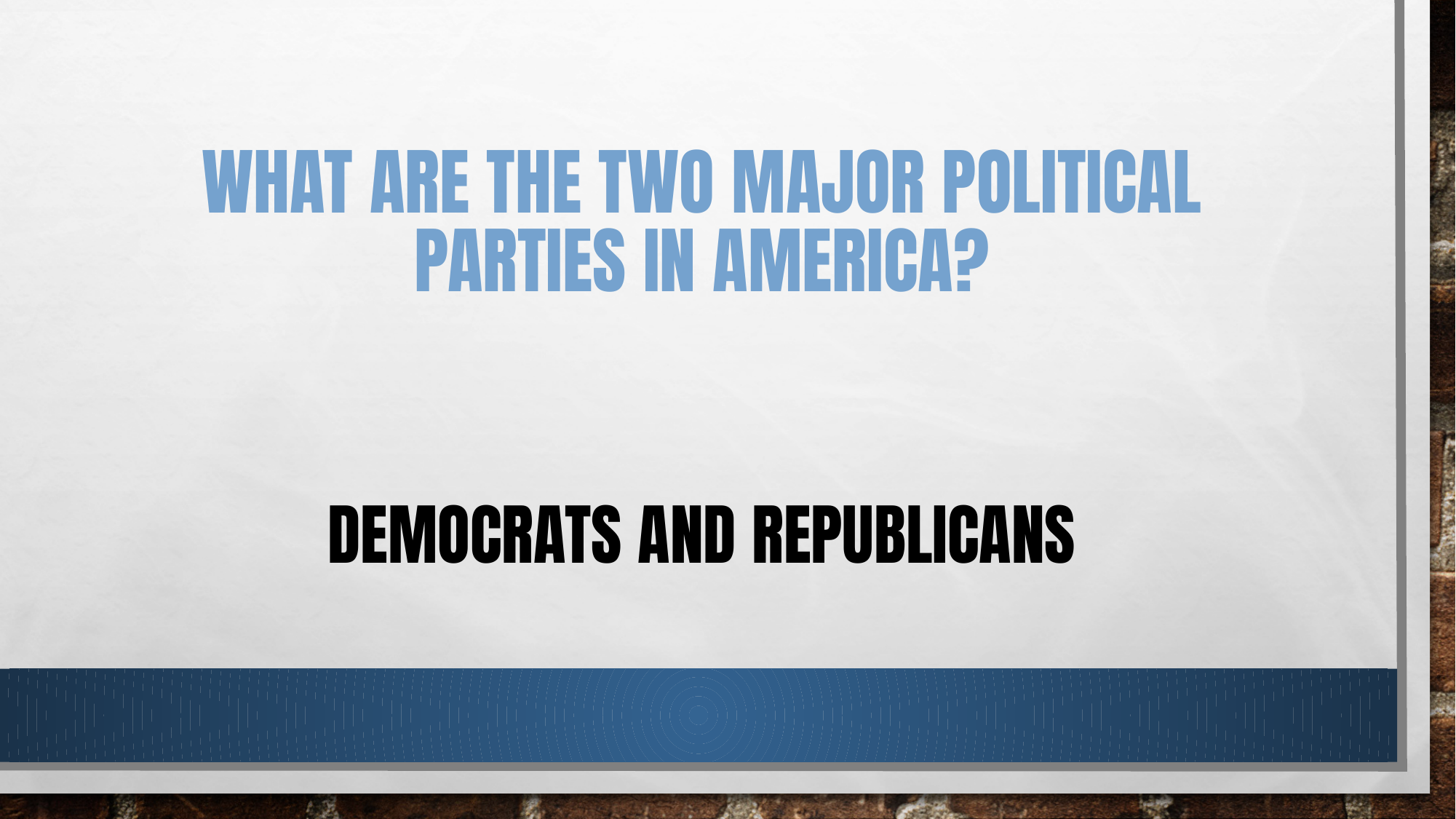

# What are the two major political parties in america?
Democrats and republicans